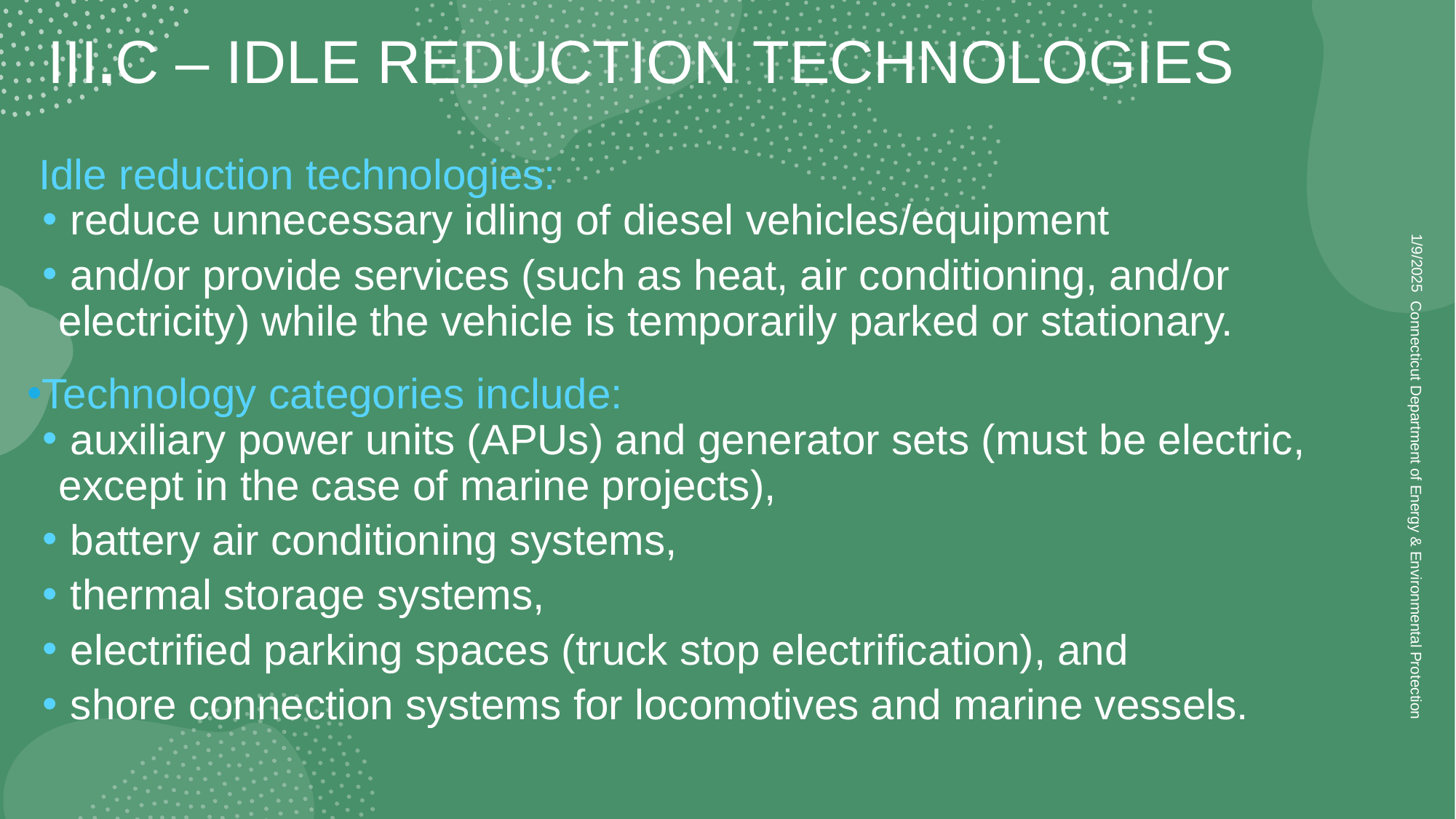

# III.C – Idle Reduction Technologies
1/9/2025
Idle reduction technologies:
 reduce unnecessary idling of diesel vehicles/equipment
 and/or provide services (such as heat, air conditioning, and/or electricity) while the vehicle is temporarily parked or stationary.
Technology categories include:
 auxiliary power units (APUs) and generator sets (must be electric, except in the case of marine projects),
 battery air conditioning systems,
 thermal storage systems,
 electrified parking spaces (truck stop electrification), and
 shore connection systems for locomotives and marine vessels.

Connecticut Department of Energy & Environmental Protection